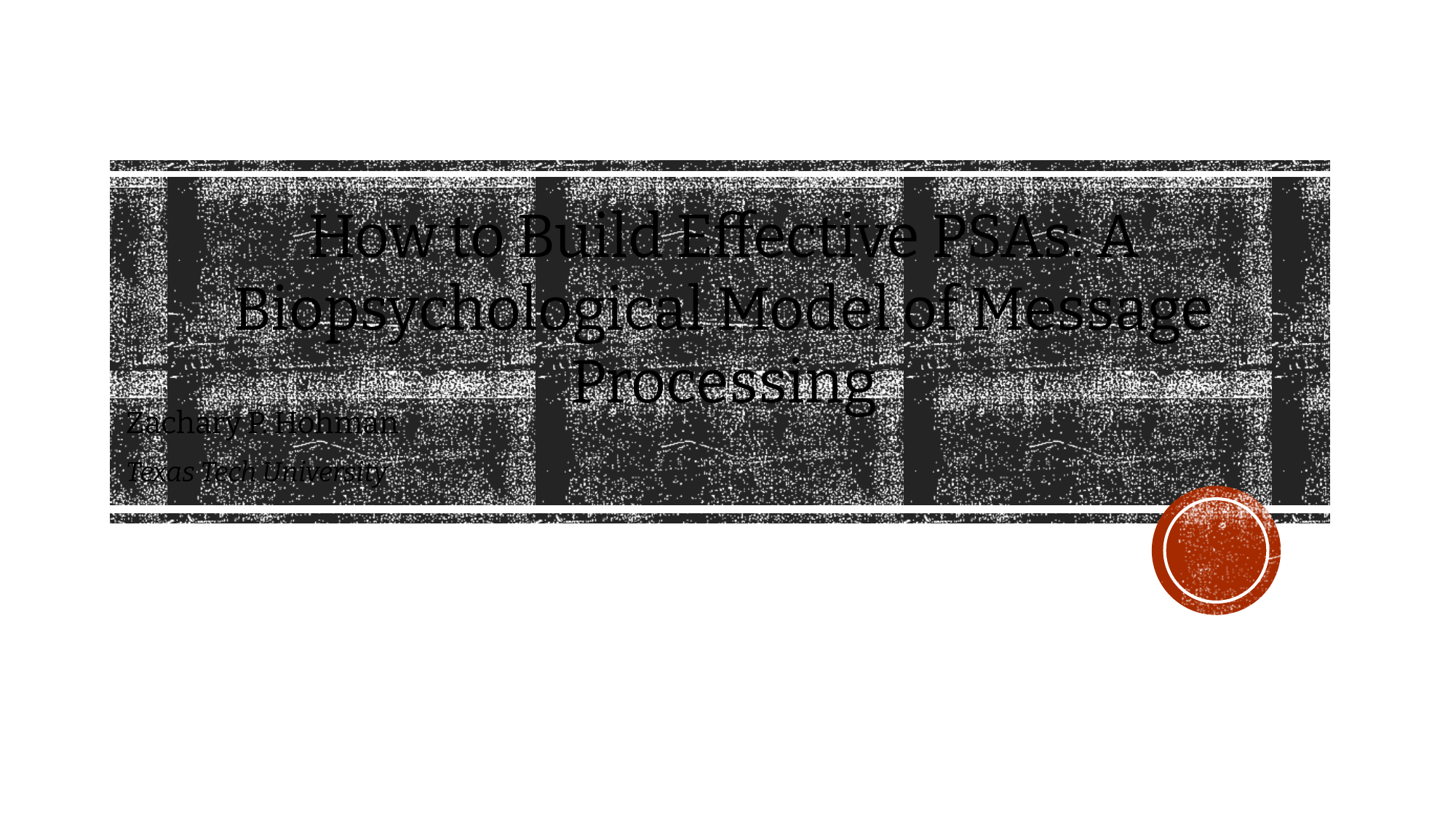

How to Build Effective PSAs: A Biopsychological Model of Message Processing
Zachary P. Hohman
Texas Tech University